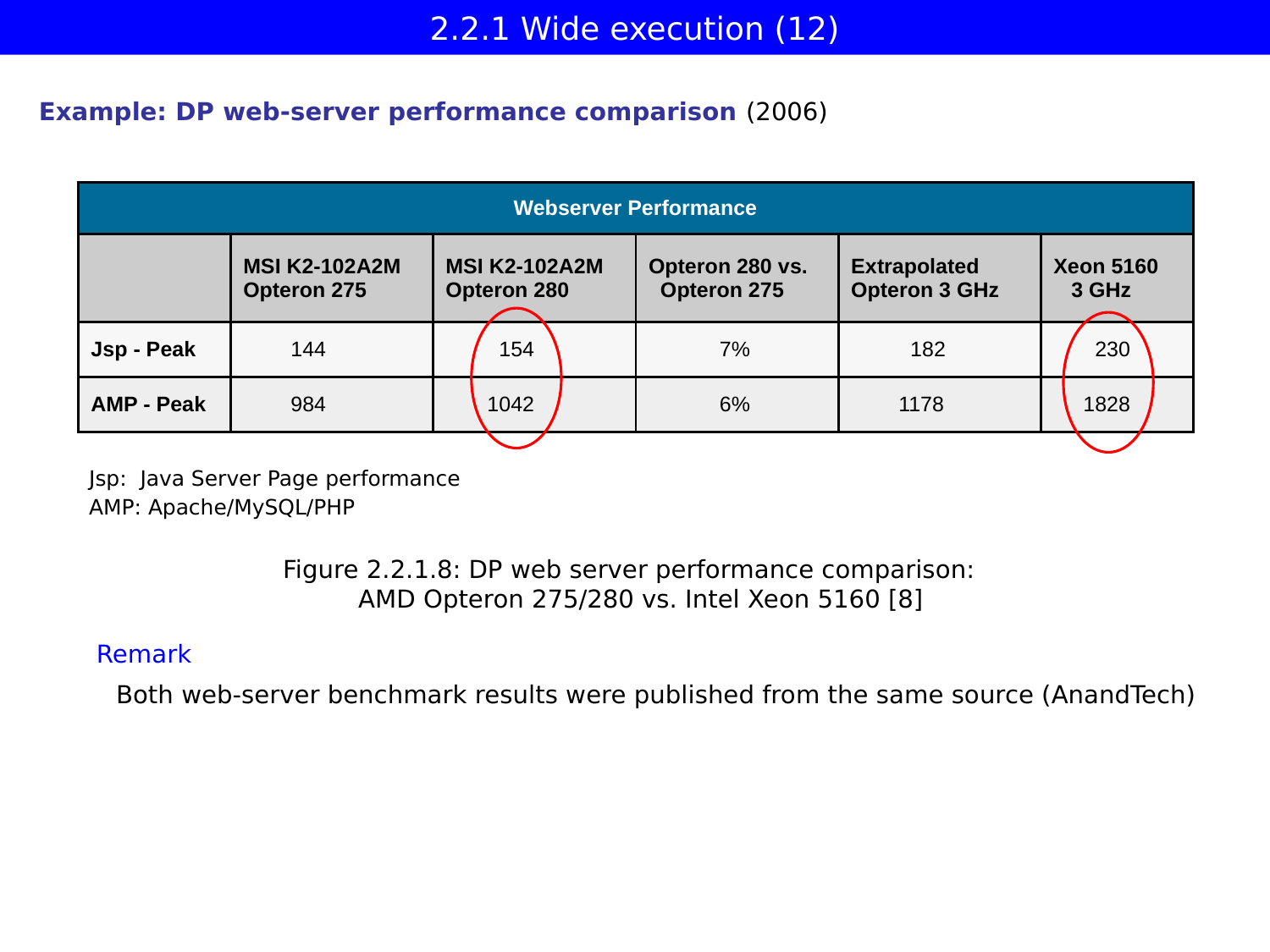

# 2.2.1 Wide execution (12)
Example: DP web-server performance comparison (2006)
| Webserver Performance |  |  |  |  |  |
| --- | --- | --- | --- | --- | --- |
|  | MSI K2-102A2M Opteron 275 | MSI K2-102A2M Opteron 280 | Opteron 280 vs. Opteron 275 | Extrapolated Opteron 3 GHz | Xeon 5160 3 GHz |
| Jsp - Peak | 144 | 154 | 7% | 182 | 230 |
| AMP - Peak | 984 | 1042 | 6% | 1178 | 1828 |

Jsp:  Java Server Page performance
AMP: Apache/MySQL/PHP
Figure 2.2.1.8: DP web server performance comparison:
  AMD Opteron 275/280 vs. Intel Xeon 5160 [8]
Remark
Both web-server benchmark results were published from the same source (AnandTech)